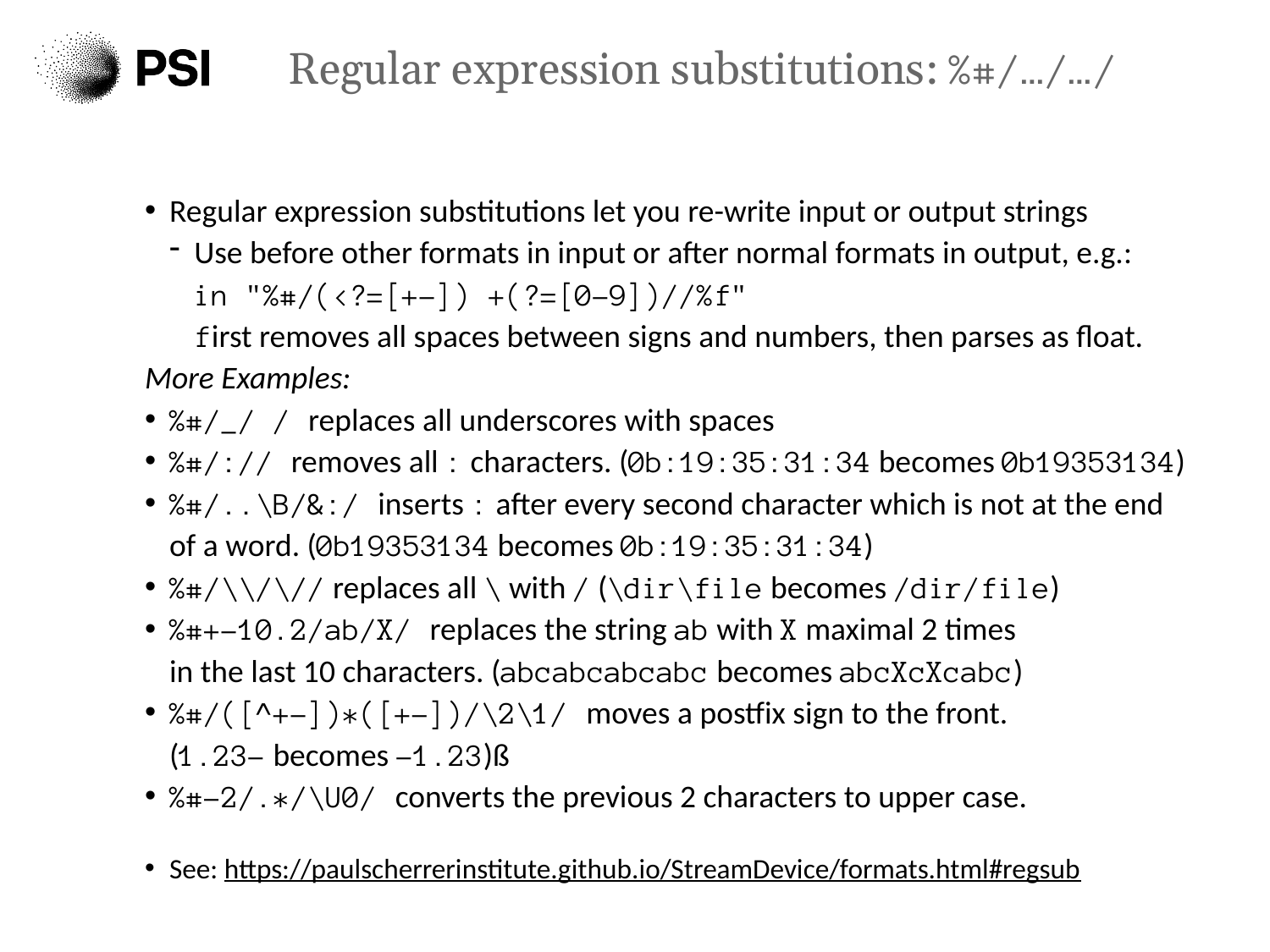

# Regular expression substitutions: %#/…/…/
Regular expression substitutions let you re-write input or output strings
Use before other formats in input or after normal formats in output, e.g.:
in "%#/(<?=[+-]) +(?=[0-9])//%f"
first removes all spaces between signs and numbers, then parses as float.
More Examples:
%#/_/ / replaces all underscores with spaces
%#/:// removes all : characters. (0b:19:35:31:34 becomes 0b19353134)
%#/..\B/&:/ inserts : after every second character which is not at the end
of a word. (0b19353134 becomes 0b:19:35:31:34)
%#/\\/\// replaces all \ with / (\dir\file becomes /dir/file)
%#+-10.2/ab/X/ replaces the string ab with X maximal 2 times
in the last 10 characters. (abcabcabcabc becomes abcXcXcabc)
%#/([^+-])*([+-])/\2\1/ moves a postfix sign to the front.
(1.23- becomes -1.23)ß
%#-2/.*/\U0/ converts the previous 2 characters to upper case.
See: https://paulscherrerinstitute.github.io/StreamDevice/formats.html#regsub